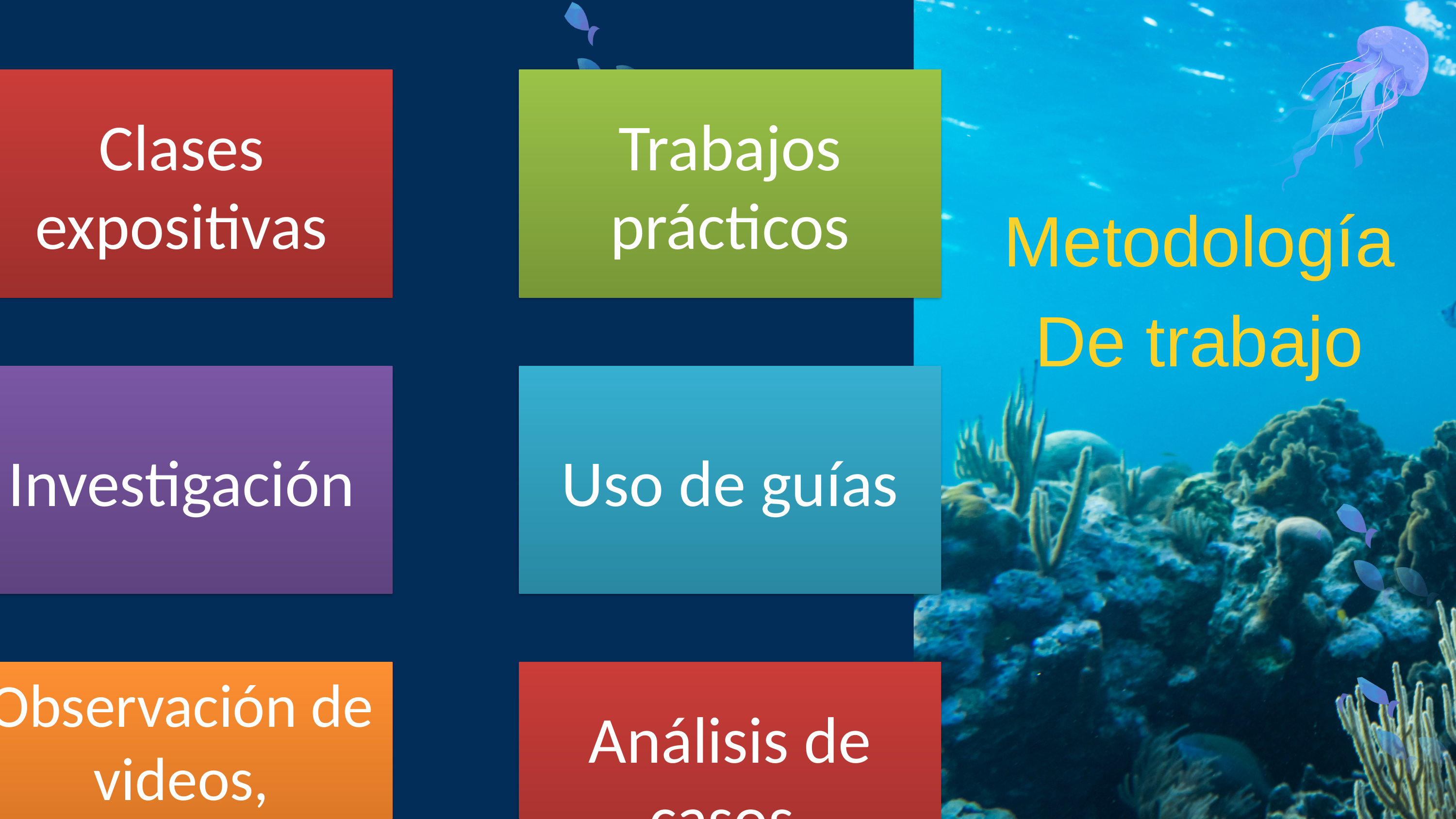

Clases expositivas
Trabajos prácticos
Investigación
Uso de guías
Metodología
De trabajo